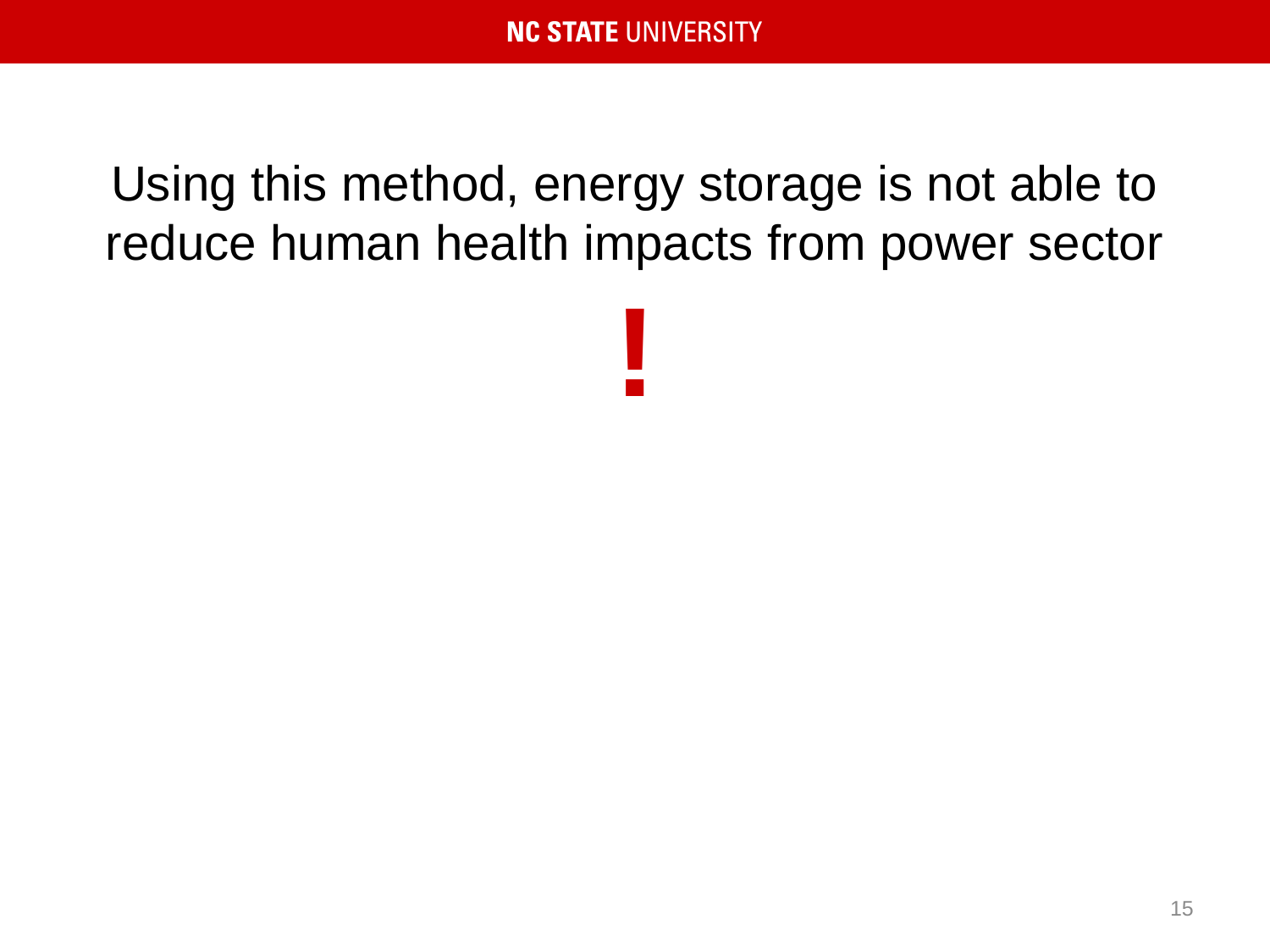

# Using this method, energy storage is not able to reduce human health impacts from power sector !
15